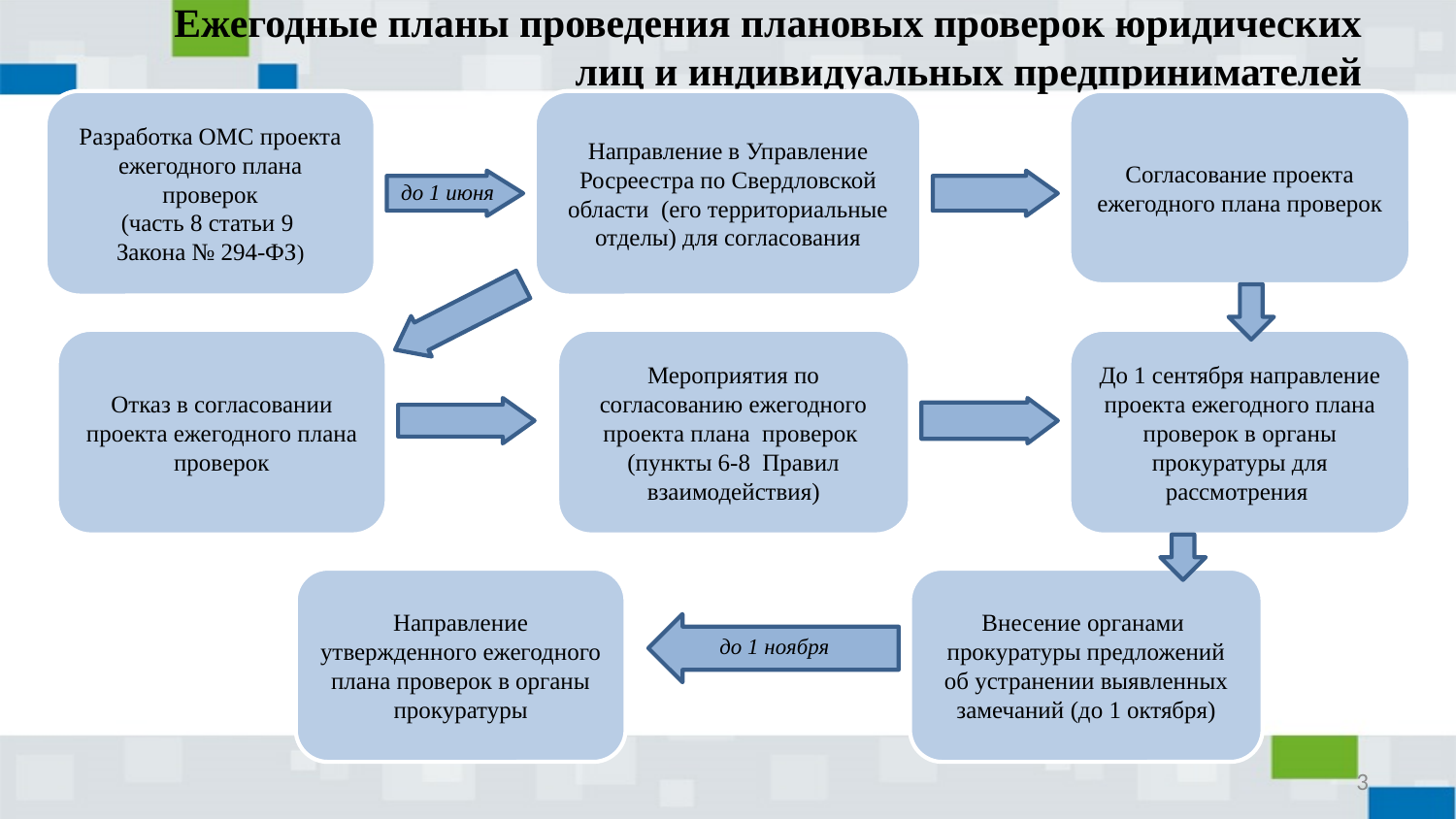

# Ежегодные планы проведения плановых проверок юридических лиц и индивидуальных предпринимателей
Разработка ОМС проекта ежегодного плана проверок
(часть 8 статьи 9
Закона № 294-ФЗ)
Направление в Управление Росреестра по Свердловской области  (его территориальные отделы) для согласования
Согласование проекта ежегодного плана проверок

до 1 июня

Отказ в согласовании проекта ежегодного плана проверок
Мероприятия по согласованию ежегодного проекта плана  проверок
(пункты 6-8  Правил взаимодействия)
До 1 сентября направление проекта ежегодного плана проверок в органы прокуратуры для рассмотрения

Направление утвержденного ежегодного плана проверок в органы прокуратуры
Внесение органами  прокуратуры предложений об устранении выявленных замечаний (до 1 октября)

до 1 ноября
3